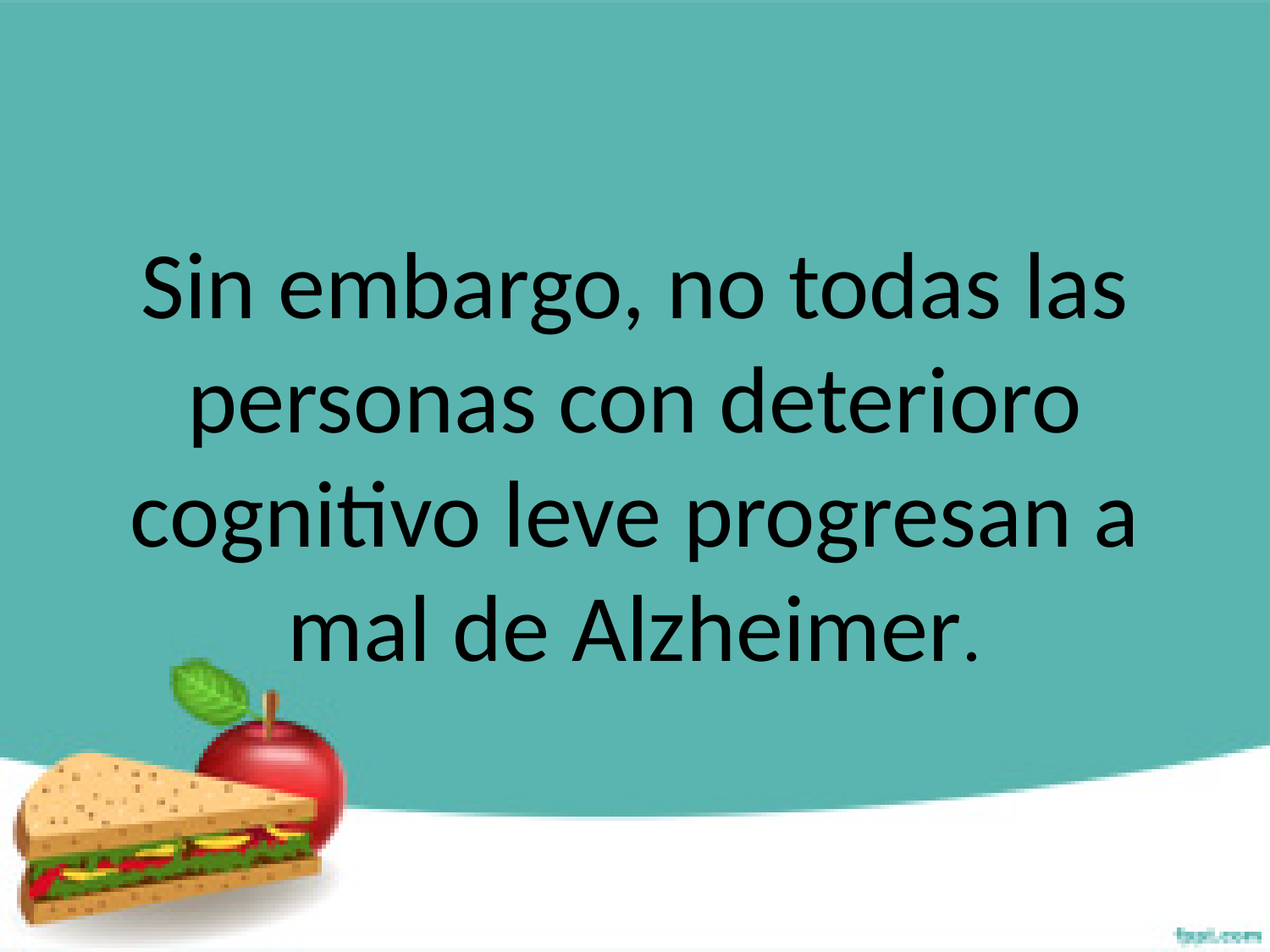

# Sin embargo, no todas las personas con deterioro cognitivo leve progresan a mal de Alzheimer.